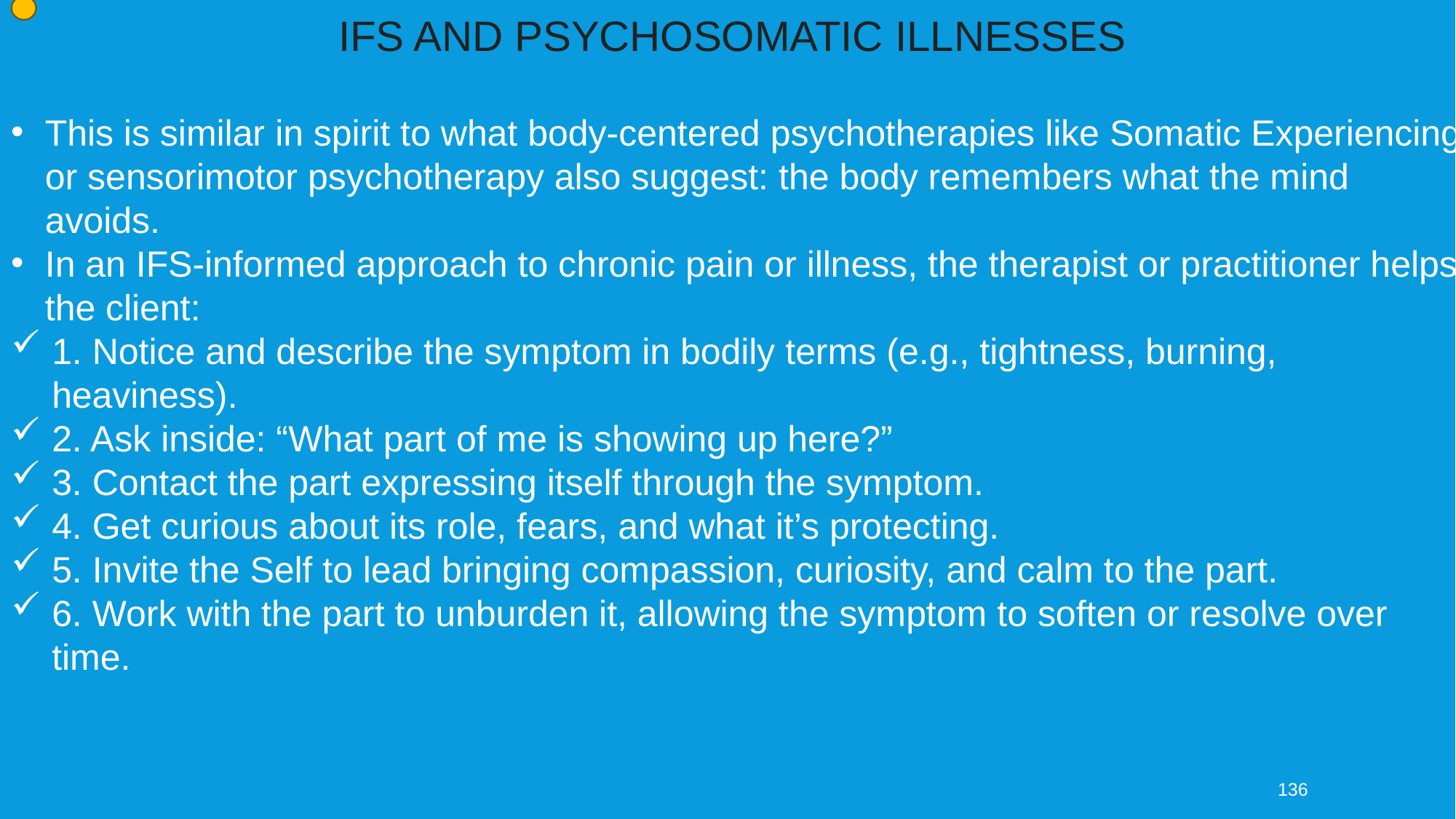

IFS AND PSYCHOSOMATIC ILLNESSES
This is similar in spirit to what body-centered psychotherapies like Somatic Experiencing or sensorimotor psychotherapy also suggest: the body remembers what the mind avoids.
In an IFS-informed approach to chronic pain or illness, the therapist or practitioner helps the client:
1. Notice and describe the symptom in bodily terms (e.g., tightness, burning, heaviness).
2. Ask inside: “What part of me is showing up here?”
3. Contact the part expressing itself through the symptom.
4. Get curious about its role, fears, and what it’s protecting.
5. Invite the Self to lead bringing compassion, curiosity, and calm to the part.
6. Work with the part to unburden it, allowing the symptom to soften or resolve over     time.
136